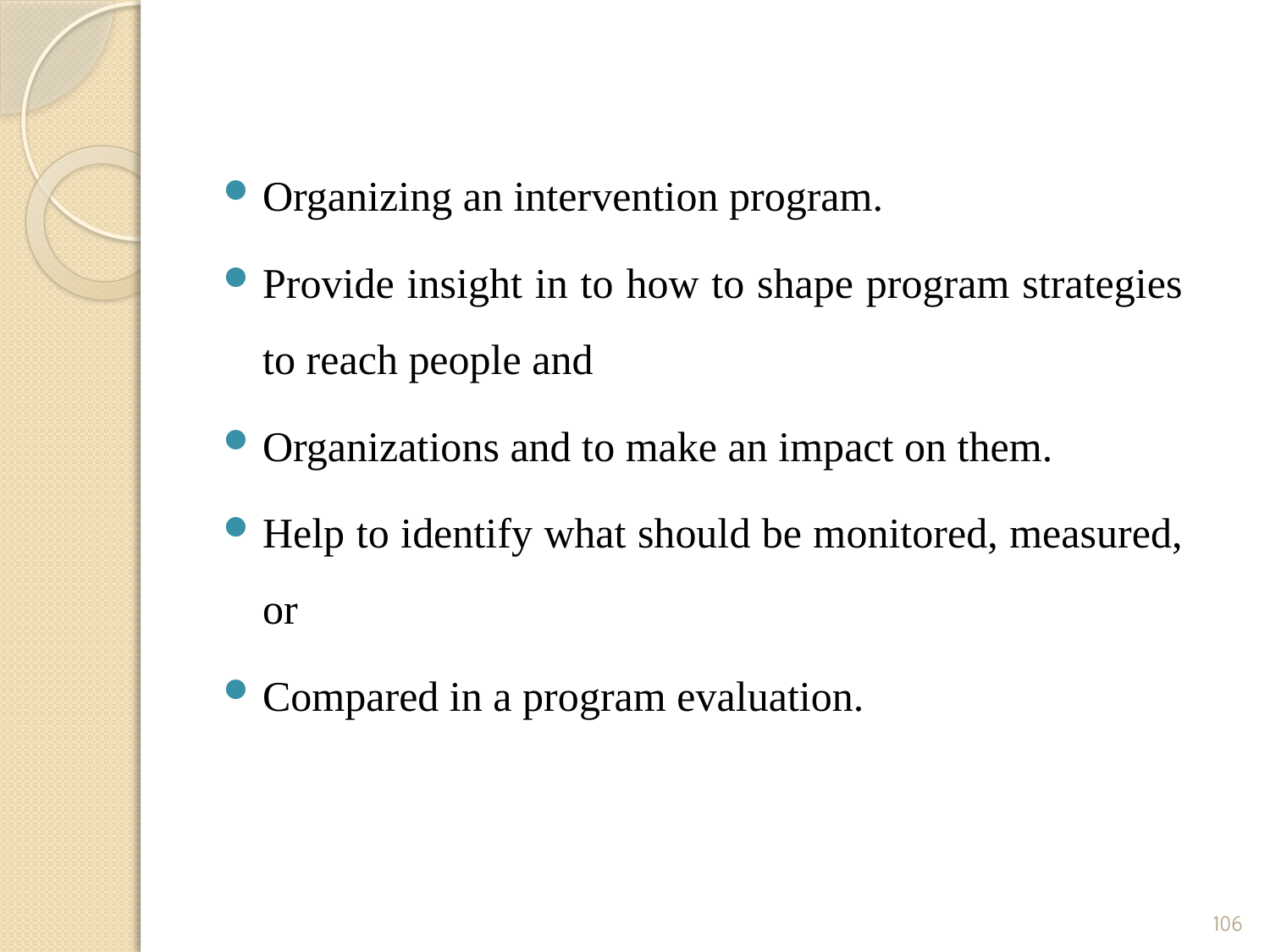

Organizing an intervention program.
Provide insight in to how to shape program strategies to reach people and
Organizations and to make an impact on them.
Help to identify what should be monitored, measured, or
Compared in a program evaluation.

106